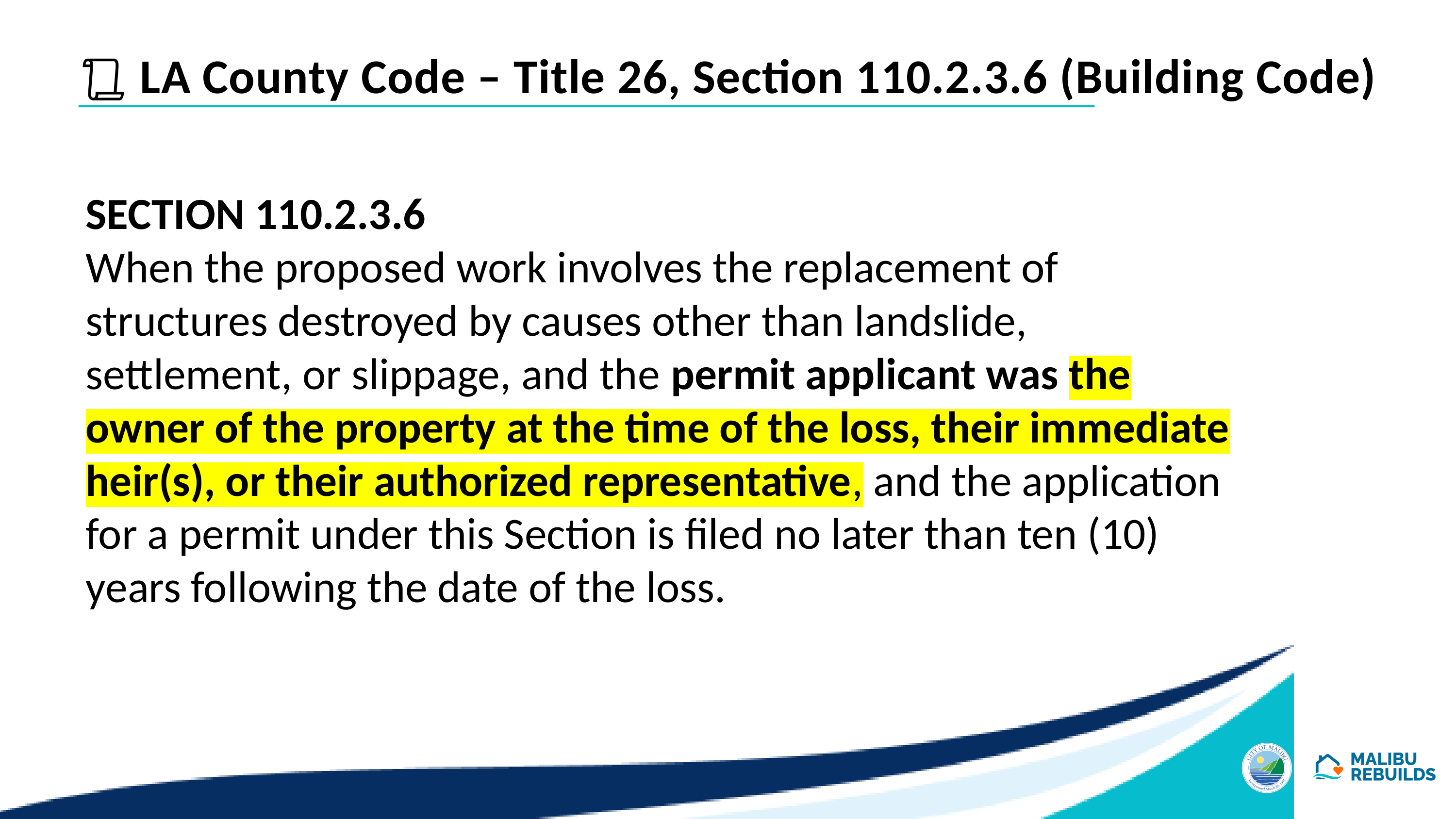

📜 LA County Code – Title 26, Section 110.2.3.6 (Building Code)

SECTION 110.2.3.6
When the proposed work involves the replacement of structures destroyed by causes other than landslide, settlement, or slippage, and the permit applicant was the owner of the property at the time of the loss, their immediate heir(s), or their authorized representative, and the application for a permit under this Section is filed no later than ten (10) years following the date of the loss.